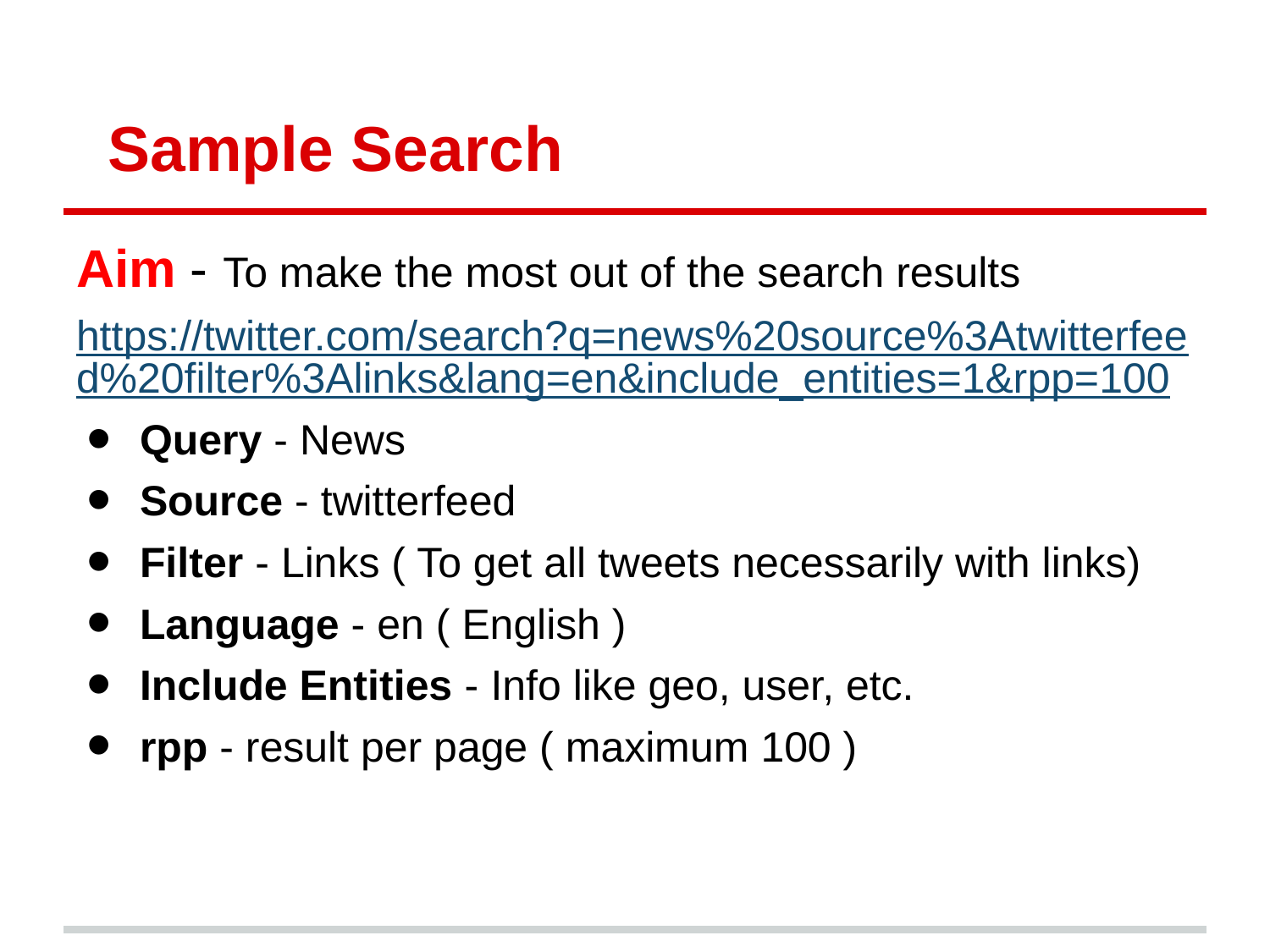

# Sample Search
Aim - To make the most out of the search results
https://twitter.com/search?q=news%20source%3Atwitterfeed%20filter%3Alinks&lang=en&include_entities=1&rpp=100
Query - News
Source - twitterfeed
Filter - Links ( To get all tweets necessarily with links)
Language - en ( English )
Include Entities - Info like geo, user, etc.
rpp - result per page ( maximum 100 )